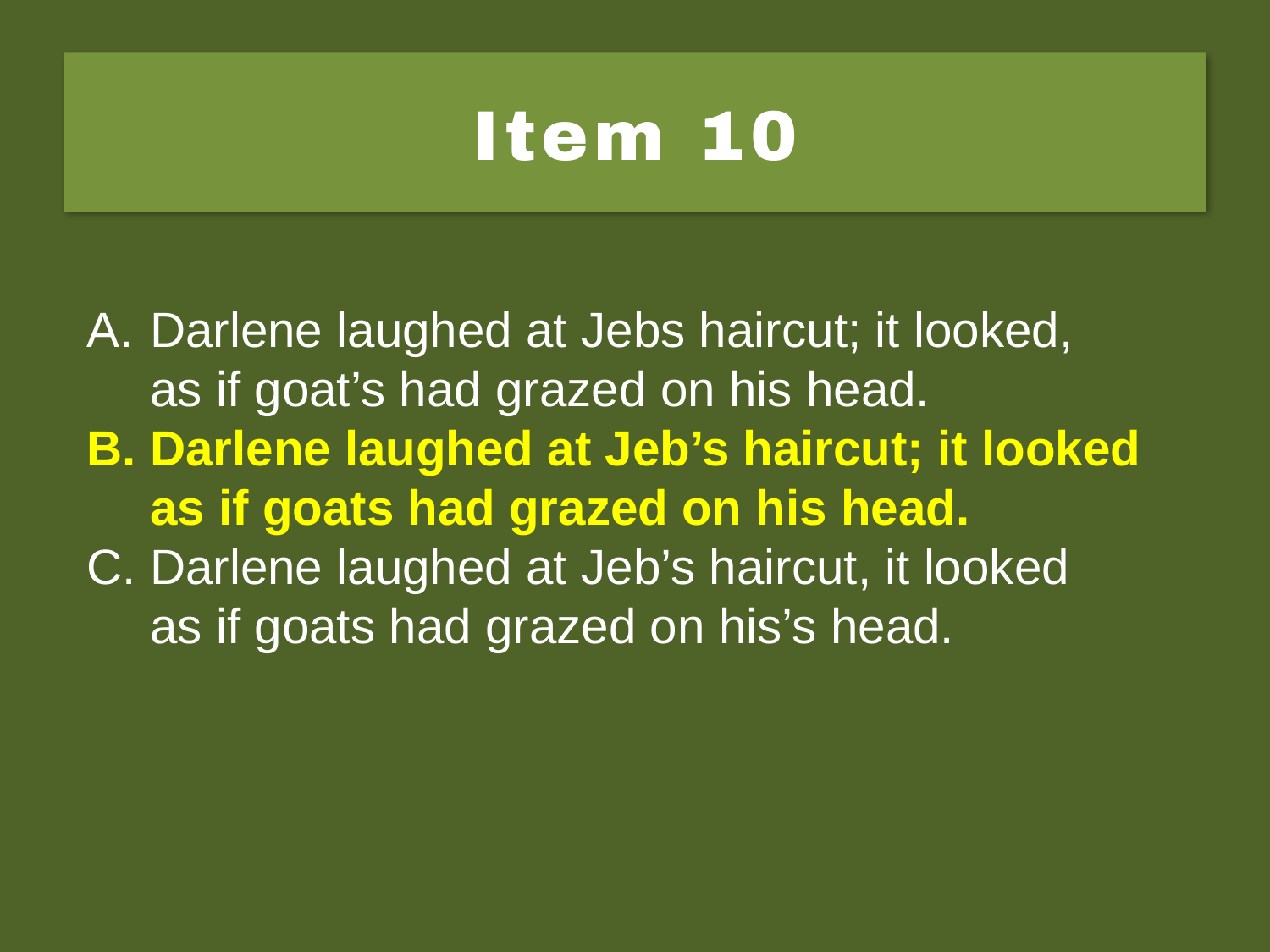

# Item 10
Darlene laughed at Jebs haircut; it looked,
as if goat’s had grazed on his head.
Darlene laughed at Jeb’s haircut; it looked
as if goats had grazed on his head.
Darlene laughed at Jeb’s haircut, it looked
as if goats had grazed on his’s head.
Darlene laughed at Jebs haircut; it looked,
as if goat’s had grazed on his head.
Darlene laughed at Jeb’s haircut; it looked
as if goats had grazed on his head.
Darlene laughed at Jeb’s haircut, it looked
as if goats had grazed on his’s head.